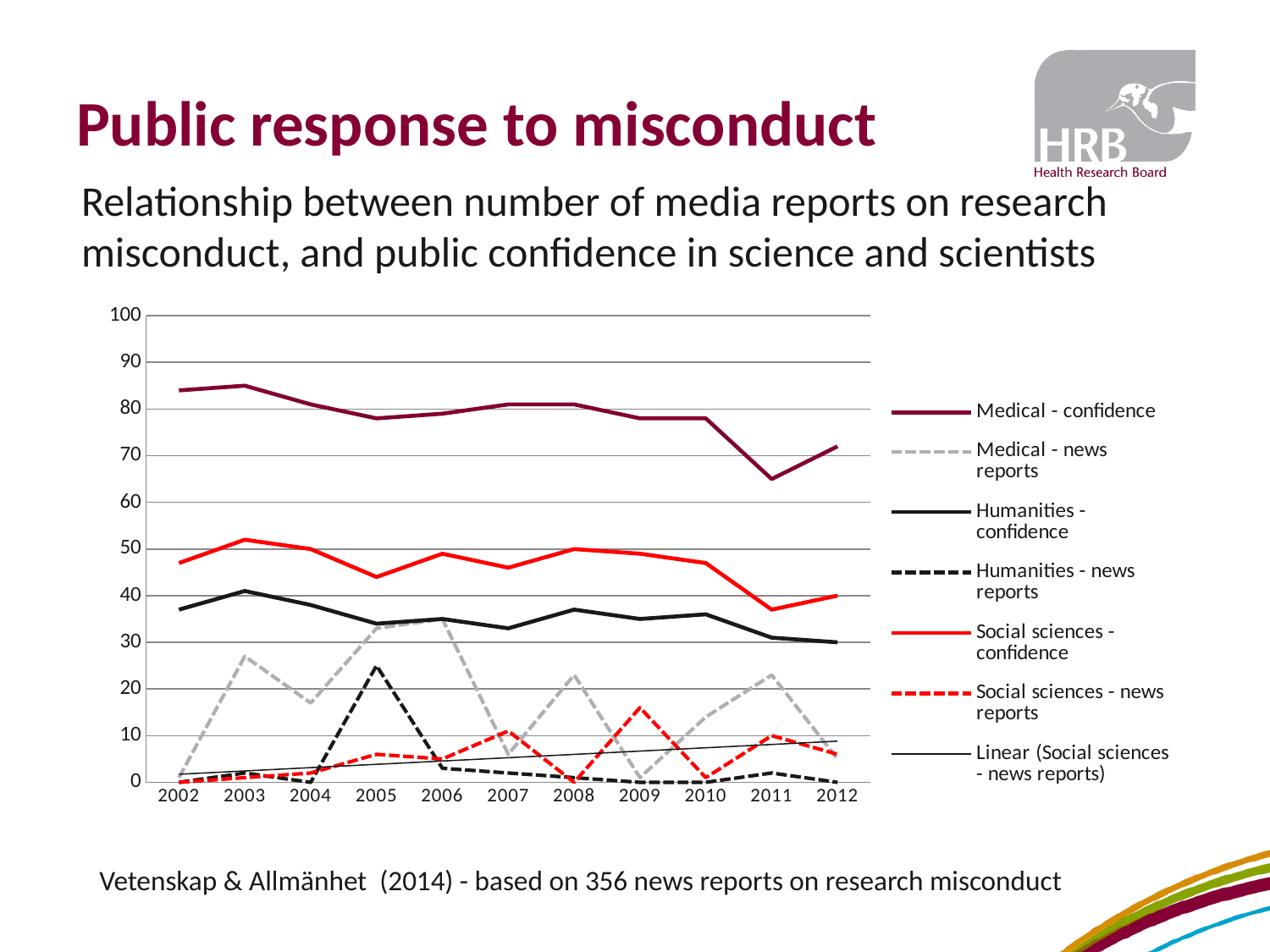

# Public response to misconduct
Relationship between number of media reports on research
misconduct, and public confidence in science and scientists

### Chart

| Category | Medical - confidence | Medical - news reports | Humanities - confidence | Humanities - news reports | Social sciences - confidence | Social sciences - news reports |
|---|---|---|---|---|---|---|
| 2002 | 84.0 | 1.0 | 37.0 | 0.0 | 47.0 | 0.0 |
| 2003 | 85.0 | 27.0 | 41.0 | 2.0 | 52.0 | 1.0 |
| 2004 | 81.0 | 17.0 | 38.0 | 0.0 | 50.0 | 2.0 |
| 2005 | 78.0 | 33.0 | 34.0 | 25.0 | 44.0 | 6.0 |
| 2006 | 79.0 | 35.0 | 35.0 | 3.0 | 49.0 | 5.0 |
| 2007 | 81.0 | 6.0 | 33.0 | 2.0 | 46.0 | 11.0 |
| 2008 | 81.0 | 23.0 | 37.0 | 1.0 | 50.0 | 0.0 |
| 2009 | 78.0 | 1.0 | 35.0 | 0.0 | 49.0 | 16.0 |
| 2010 | 78.0 | 14.0 | 36.0 | 0.0 | 47.0 | 1.0 |
| 2011 | 65.0 | 23.0 | 31.0 | 2.0 | 37.0 | 10.0 |
| 2012 | 72.0 | 5.0 | 30.0 | 0.0 | 40.0 | 6.0 |
Vetenskap & Allmänhet  (2014) - based on 356 news reports on research misconduct